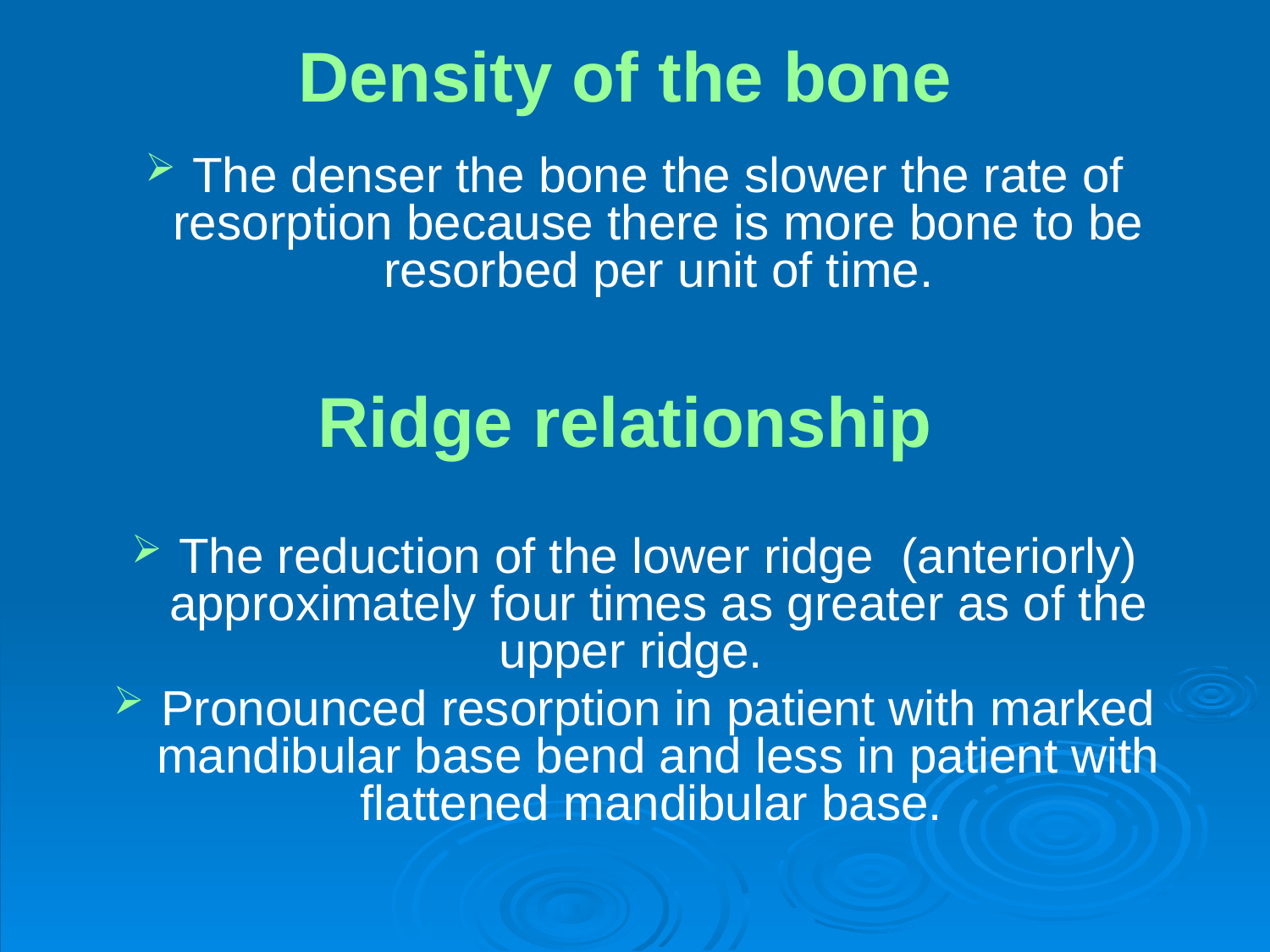

# Density of the bone
The denser the bone the slower the rate of resorption because there is more bone to be resorbed per unit of time.

The reduction of the lower ridge  (anteriorly) approximately four times as greater as of the upper ridge.
Pronounced resorption in patient with marked mandibular base bend and less in patient with flattened mandibular base.

Ridge relationship